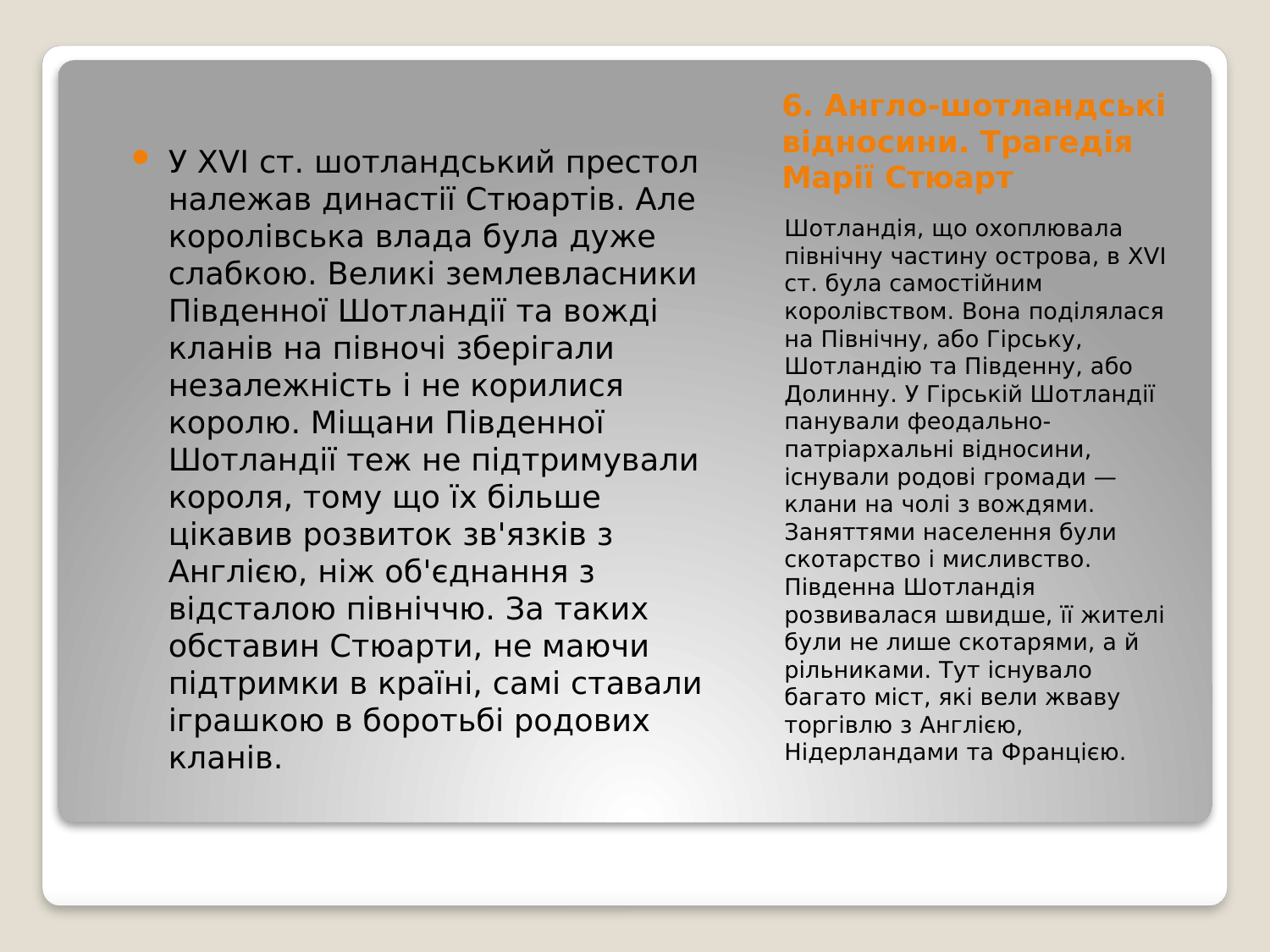

# 6. Англо-шотландські відносини. Трагедія Марії Стюарт
У XVI ст. шотландський престол належав династії Стюартів. Але королівська влада була дуже слабкою. Великі землевласники Південної Шотландії та вожді кланів на півночі зберігали незалежність і не корилися королю. Міщани Південної Шотландії теж не підтримували короля, тому що їх більше цікавив розвиток зв'язків з Англією, ніж об'єднання з відсталою північчю. За таких обставин Стюарти, не маючи підтримки в країні, самі ставали іграшкою в боротьбі родових кланів.
Шотландія, що охоплювала північну частину острова, в XVI ст. була самостійним королівством. Вона поділялася на Північну, або Гірську, Шотландію та Південну, або Долинну. У Гірській Шотландії панували феодально-патріархальні відносини, існували родові громади — клани на чолі з вождями. Заняттями населення були скотарство і мисливство. Південна Шотландія розвивалася швидше, її жителі були не лише скотарями, а й рільниками. Тут існувало багато міст, які вели жваву торгівлю з Англією, Нідерландами та Францією.